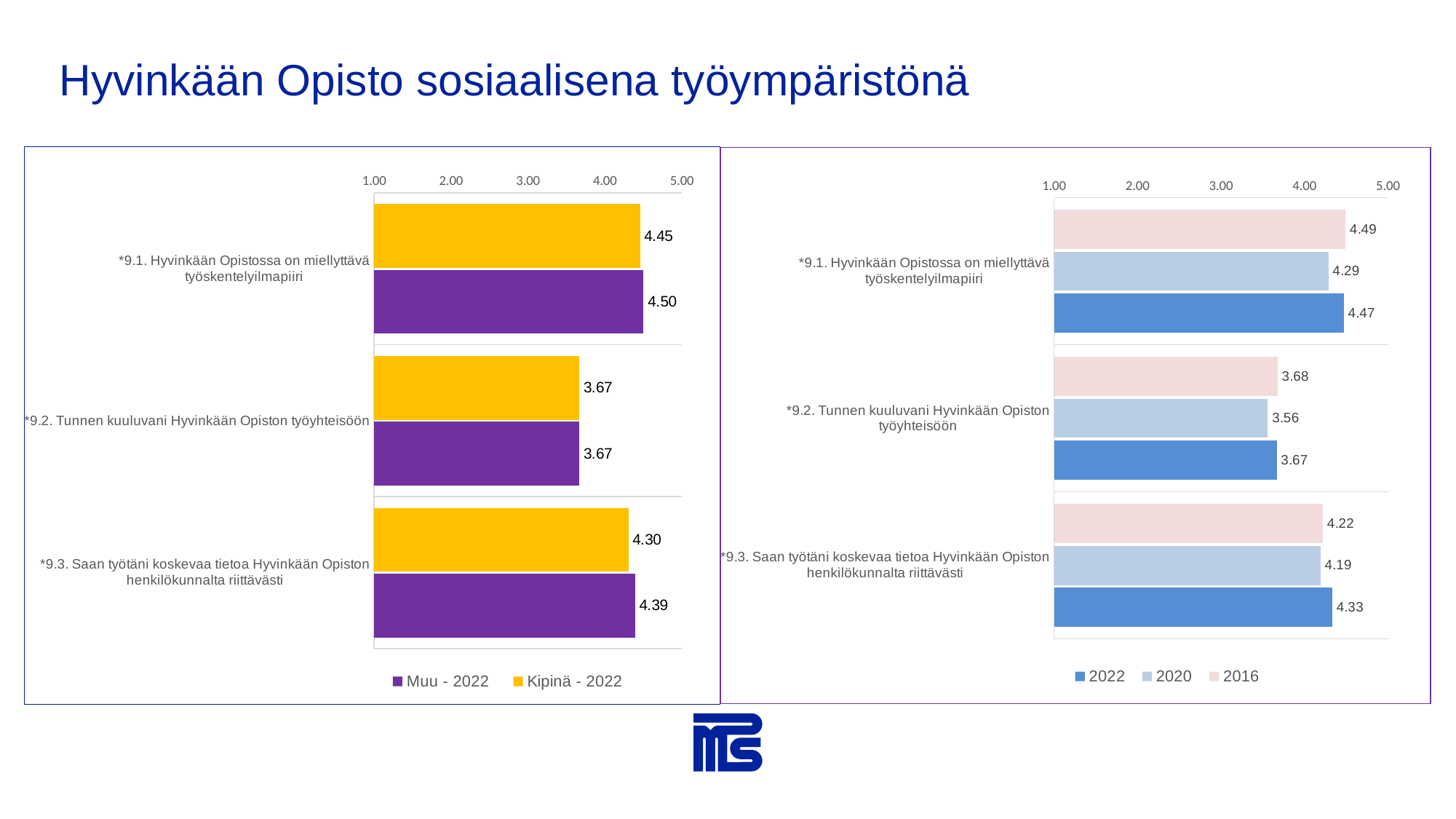

Hyvinkään Opisto sosiaalisena työympäristönä

### Chart

| Category | Kipinä - 2022 | Muu - 2022 |
|---|---|---|
| *9.1. Hyvinkään Opistossa on miellyttävä työskentelyilmapiiri | 4.454545454545454 | 4.5 |
| *9.2. Tunnen kuuluvani Hyvinkään Opiston työyhteisöön | 3.6666666666666665 | 3.6666666666666665 |
| *9.3. Saan työtäni koskevaa tietoa Hyvinkään Opiston henkilökunnalta riittävästi | 4.303030303030303 | 4.388888888888889 |

### Chart

| Category | 2016 | 2020 | 2022 |
|---|---|---|---|
| *9.1. Hyvinkään Opistossa on miellyttävä työskentelyilmapiiri | 4.491525423728813 | 4.285714285714286 | 4.470588235294118 |
| *9.2. Tunnen kuuluvani Hyvinkään Opiston työyhteisöön | 3.6779661016949152 | 3.5609756097560976 | 3.6666666666666665 |
| *9.3. Saan työtäni koskevaa tietoa Hyvinkään Opiston henkilökunnalta riittävästi | 4.220338983050848 | 4.190476190476191 | 4.333333333333333 |